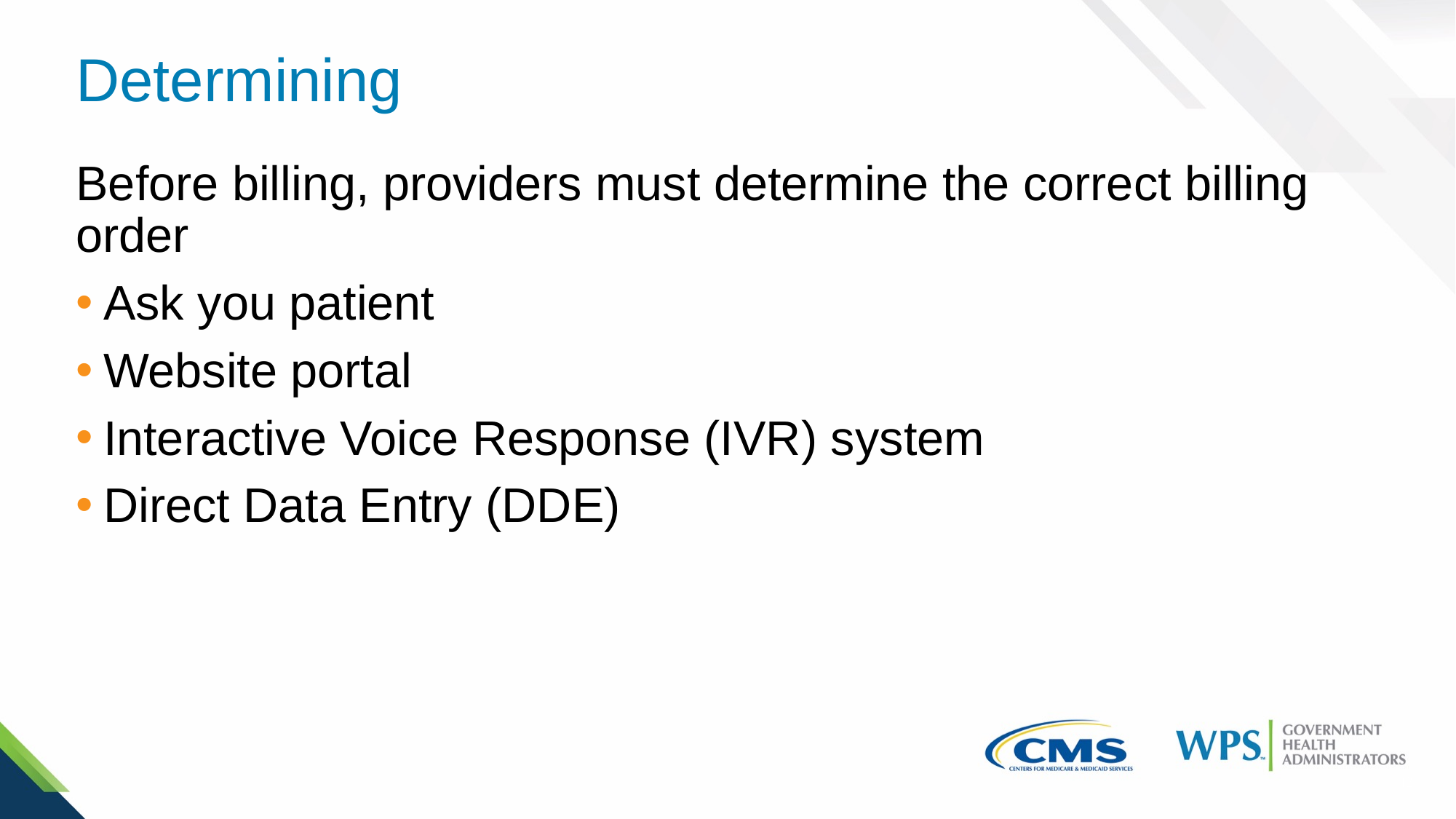

# Determining
Before billing, providers must determine the correct billing order
Ask you patient
Website portal
Interactive Voice Response (IVR) system
Direct Data Entry (DDE)